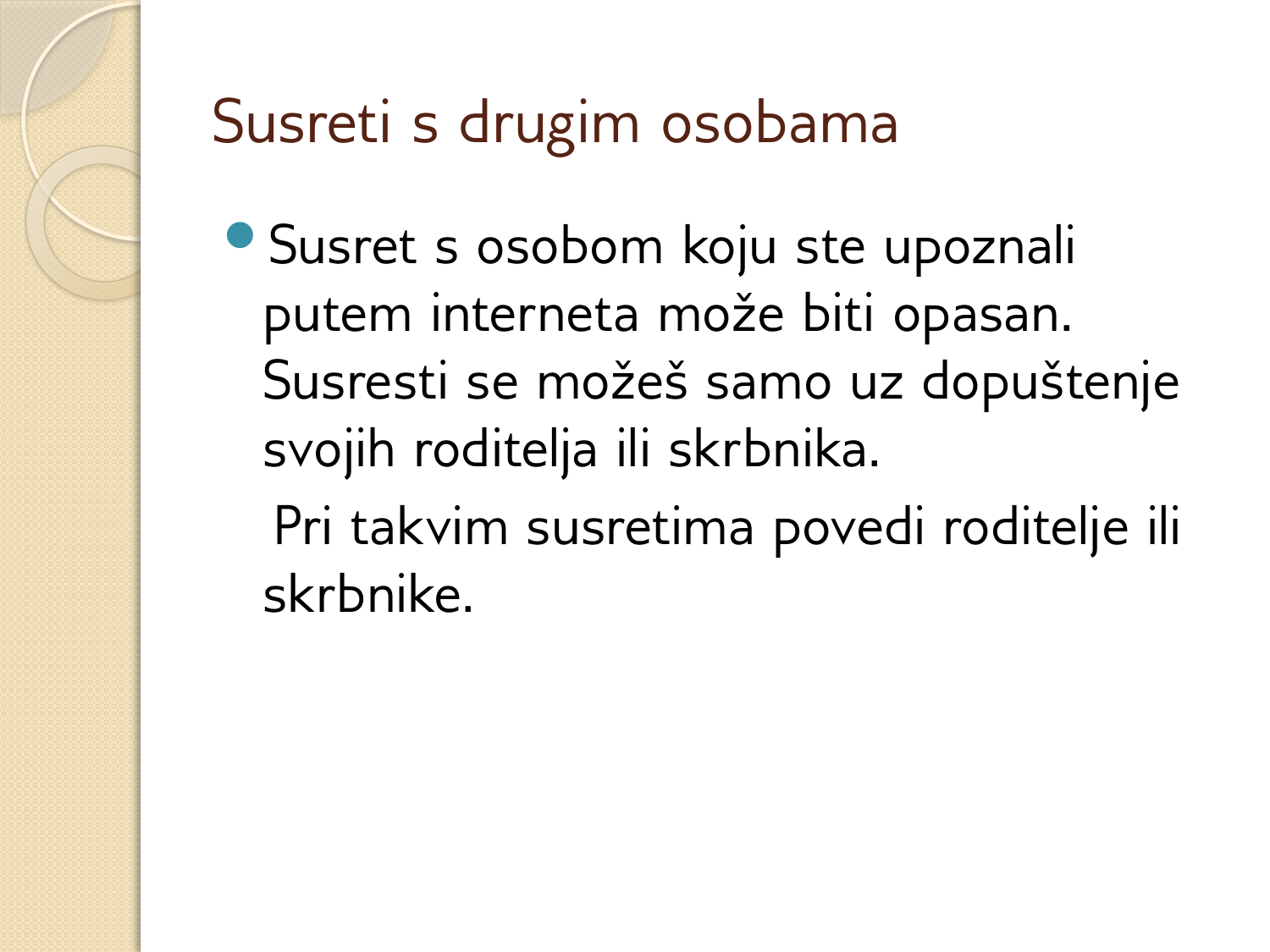

# Susreti s drugim osobama
Susret s osobom koju ste upoznali putem interneta može biti opasan.
Susresti se možeš samo uz dopuštenje svojih roditelja ili skrbnika.
   Pri takvim susretima povedi roditelje ili skrbnike.